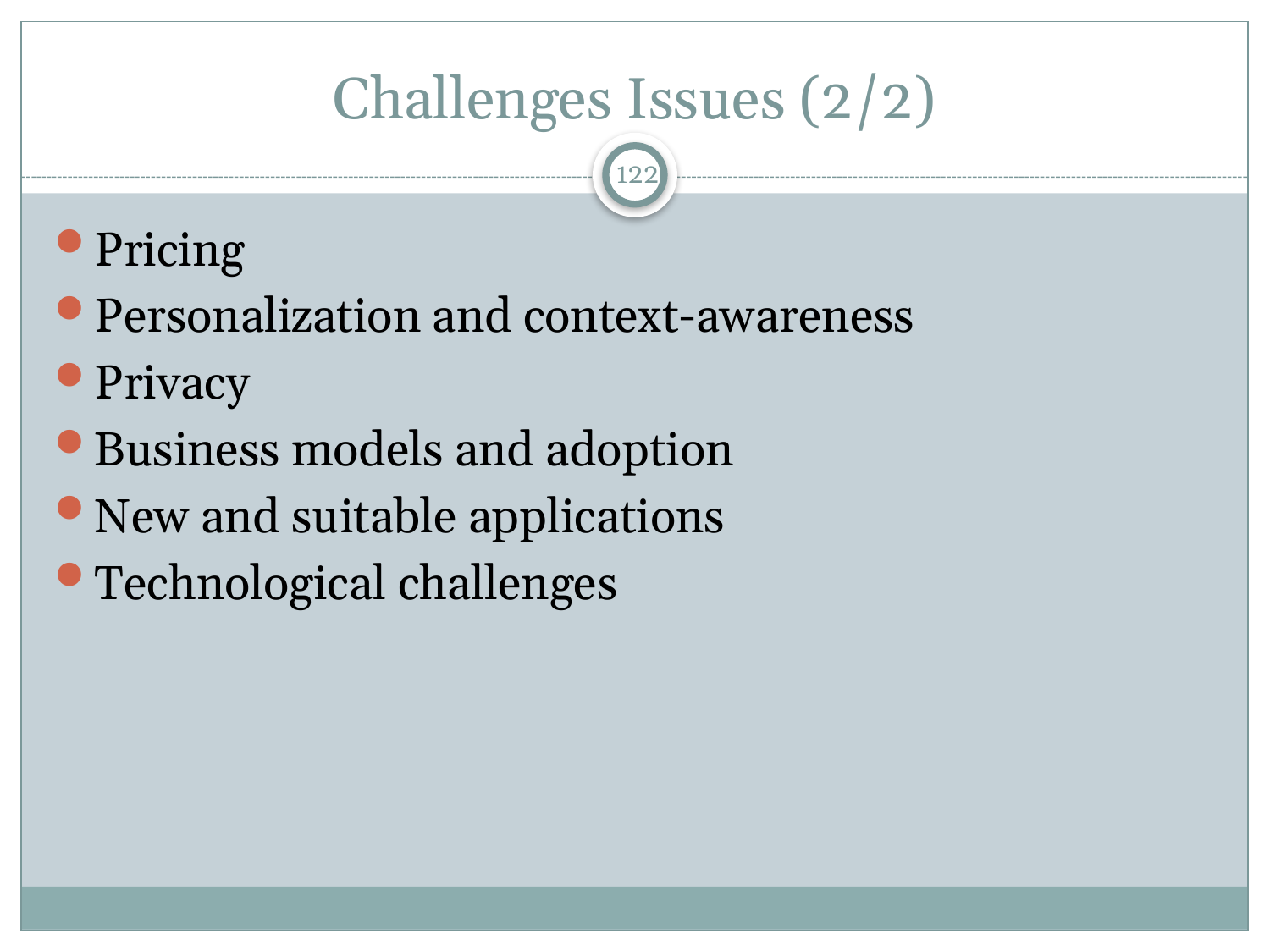

# Challenges Issues (2/2)
122
Pricing
Personalization and context-awareness
Privacy
Business models and adoption
New and suitable applications
Technological challenges